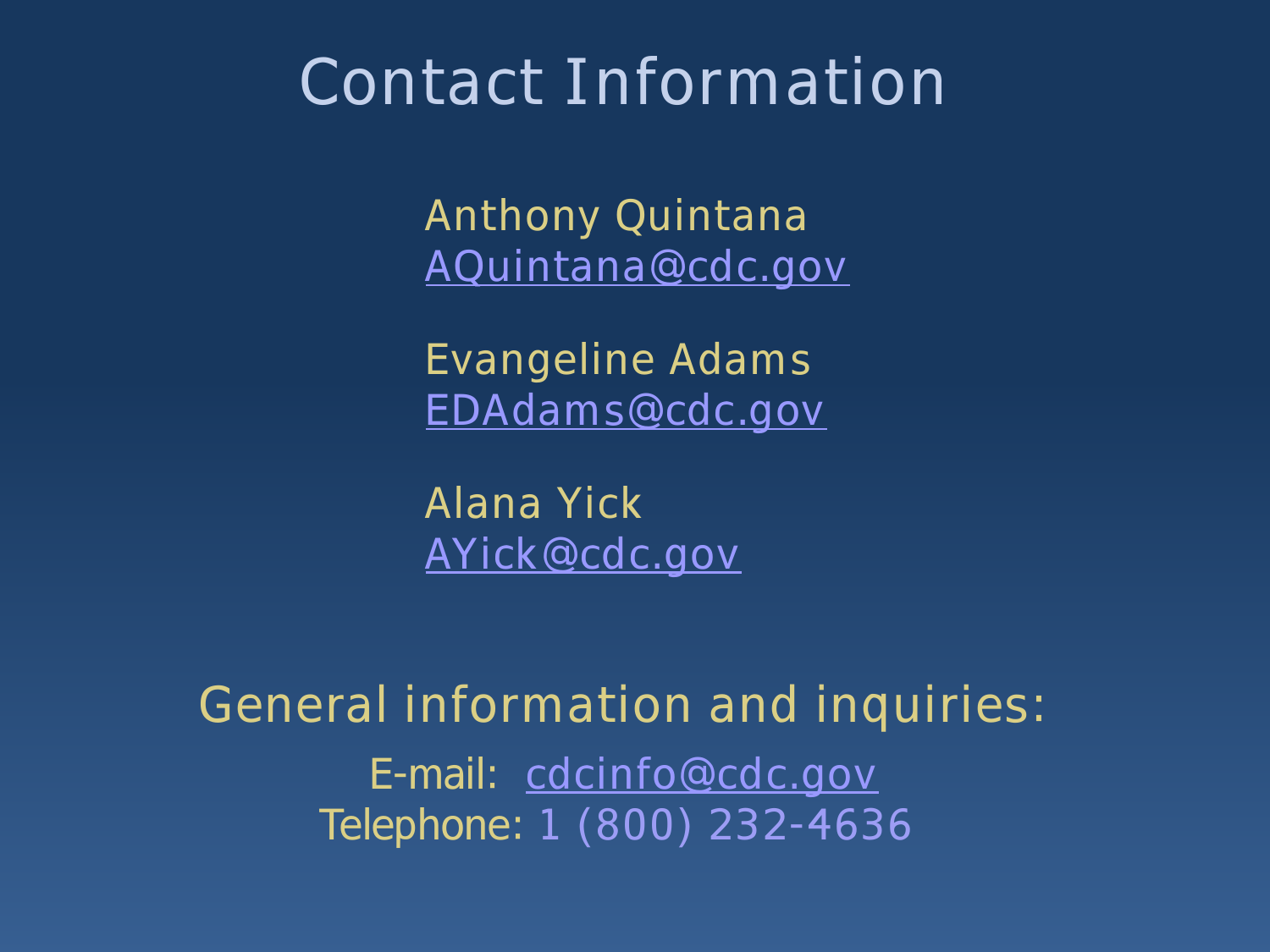

# Contact Information
Anthony Quintana
AQuintana@cdc.gov

Evangeline Adams
EDAdams@cdc.gov

Alana Yick
AYick@cdc.gov

General information and inquiries:
E-mail:  cdcinfo@cdc.gov
Telephone: 1 (800) 232-4636